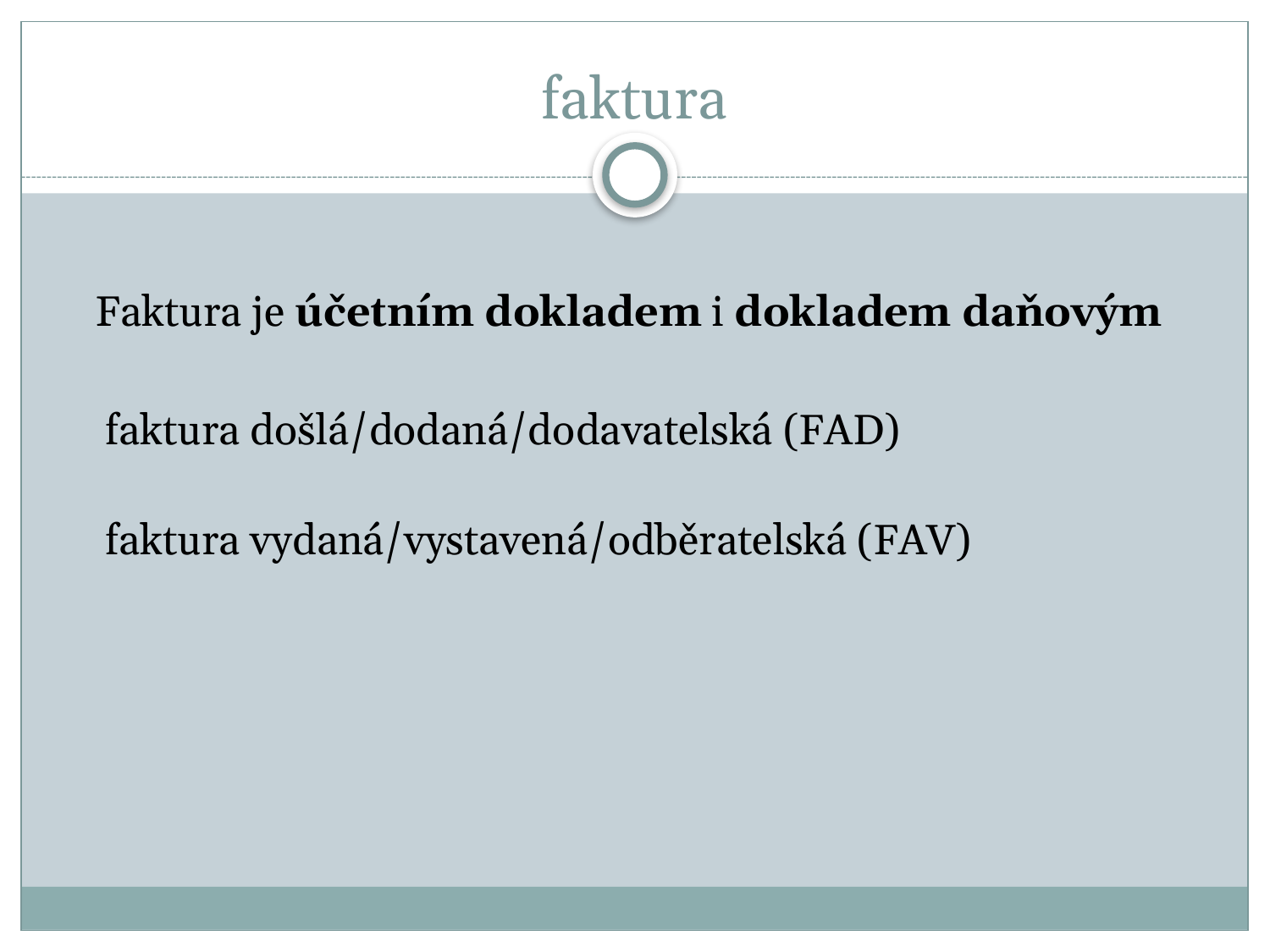

# faktura

    Faktura je účetním dokladem i dokladem daňovým

     faktura došlá/dodaná/do­davatelská (FAD)
     faktura vydaná/vystave­ná/odběratelská (FAV)